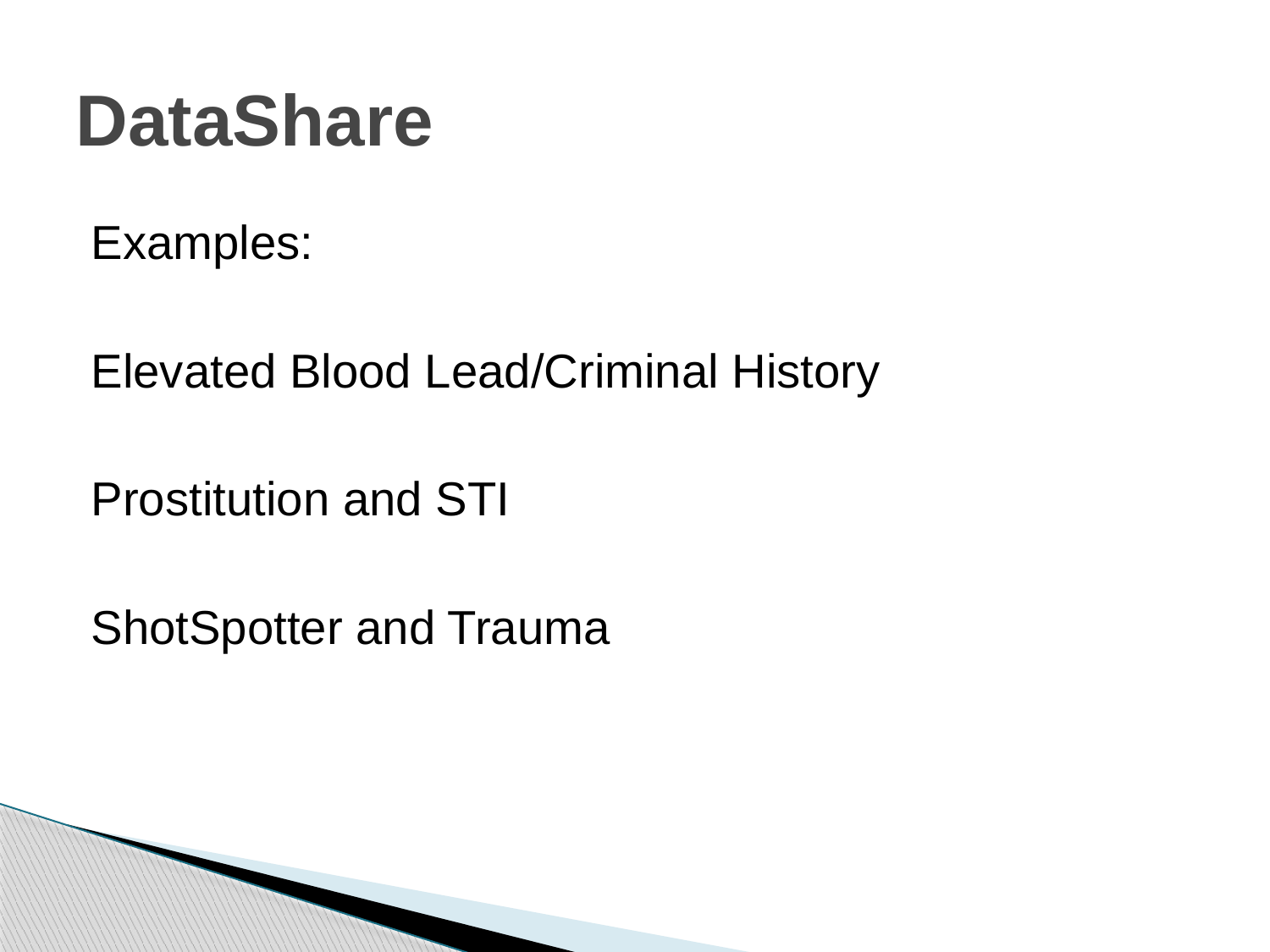

# DataShare
Examples:

Elevated Blood Lead/Criminal History

Prostitution and STI

ShotSpotter and Trauma